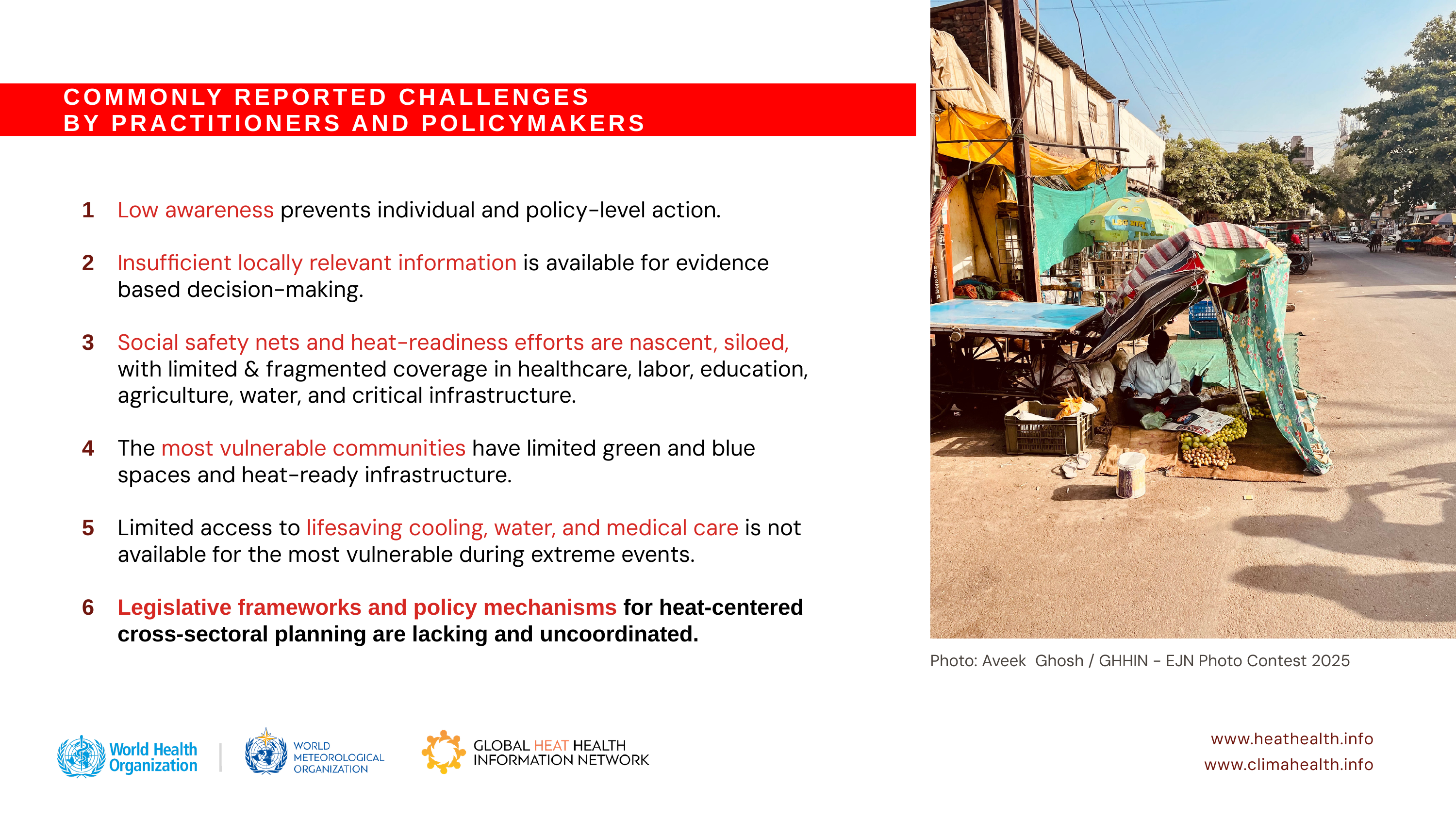

COMMONLY REPORTED CHALLENGES
              BY PRACTITIONERS AND POLICYMAKERS
1

2

3

4

5

6
Low awareness prevents individual and policy-level action.

Insufficient locally relevant information is available for evidence based decision-making.

Social safety nets and heat-readiness efforts are nascent, siloed, with limited & fragmented coverage in healthcare, labor, education, agriculture, water, and critical infrastructure.

The most vulnerable communities have limited green and blue spaces and heat-ready infrastructure.

Limited access to lifesaving cooling, water, and medical care is not available for the most vulnerable during extreme events.

Legislative frameworks and policy mechanisms for heat-centered cross-sectoral planning are lacking and uncoordinated.
Photo: Aveek  Ghosh / GHHIN - EJN Photo Contest 2025

www.heathealth.info
www.climahealth.info